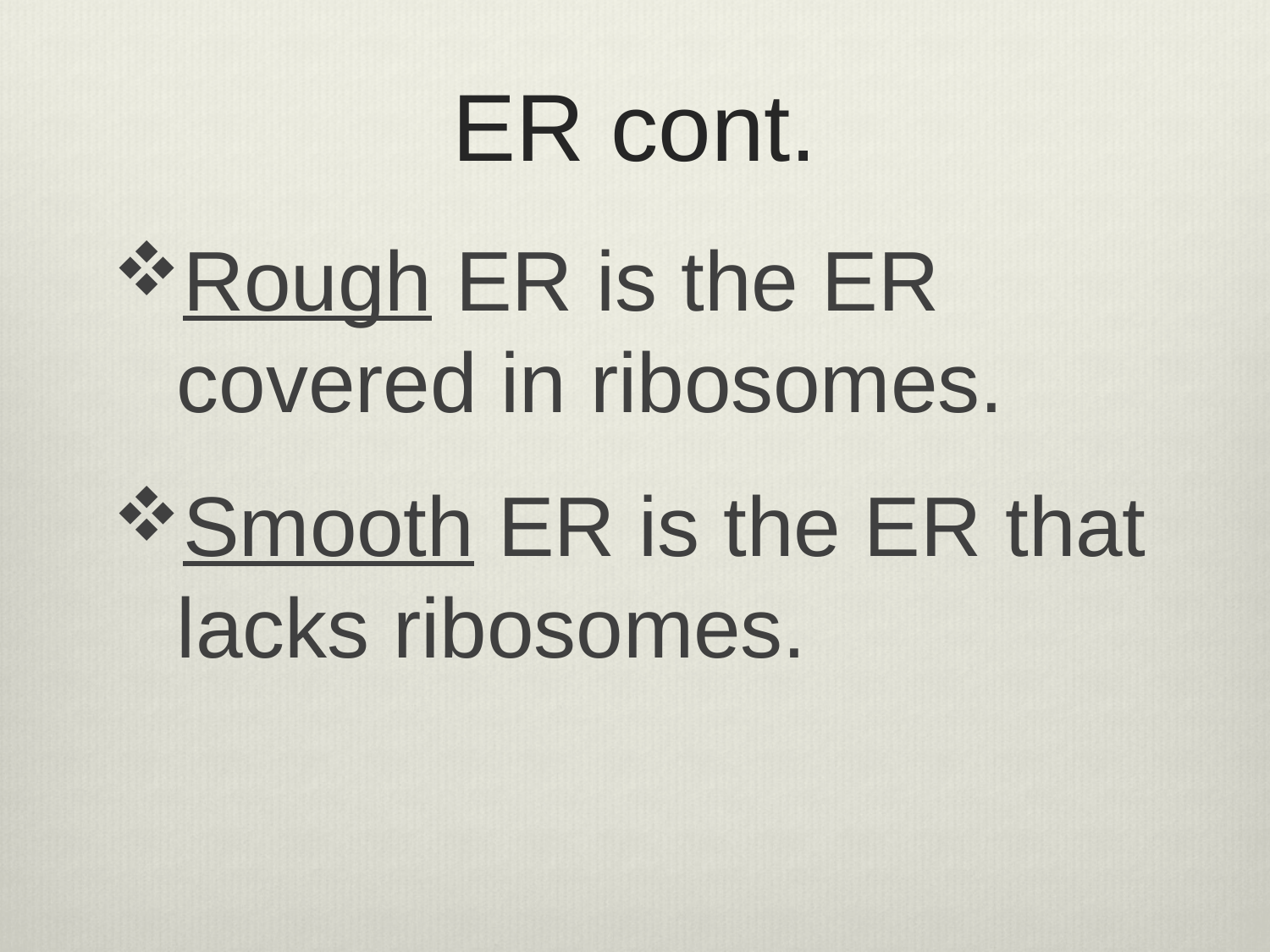

# ER cont.
Rough ER is the ER covered in ribosomes.
Smooth ER is the ER that lacks ribosomes.